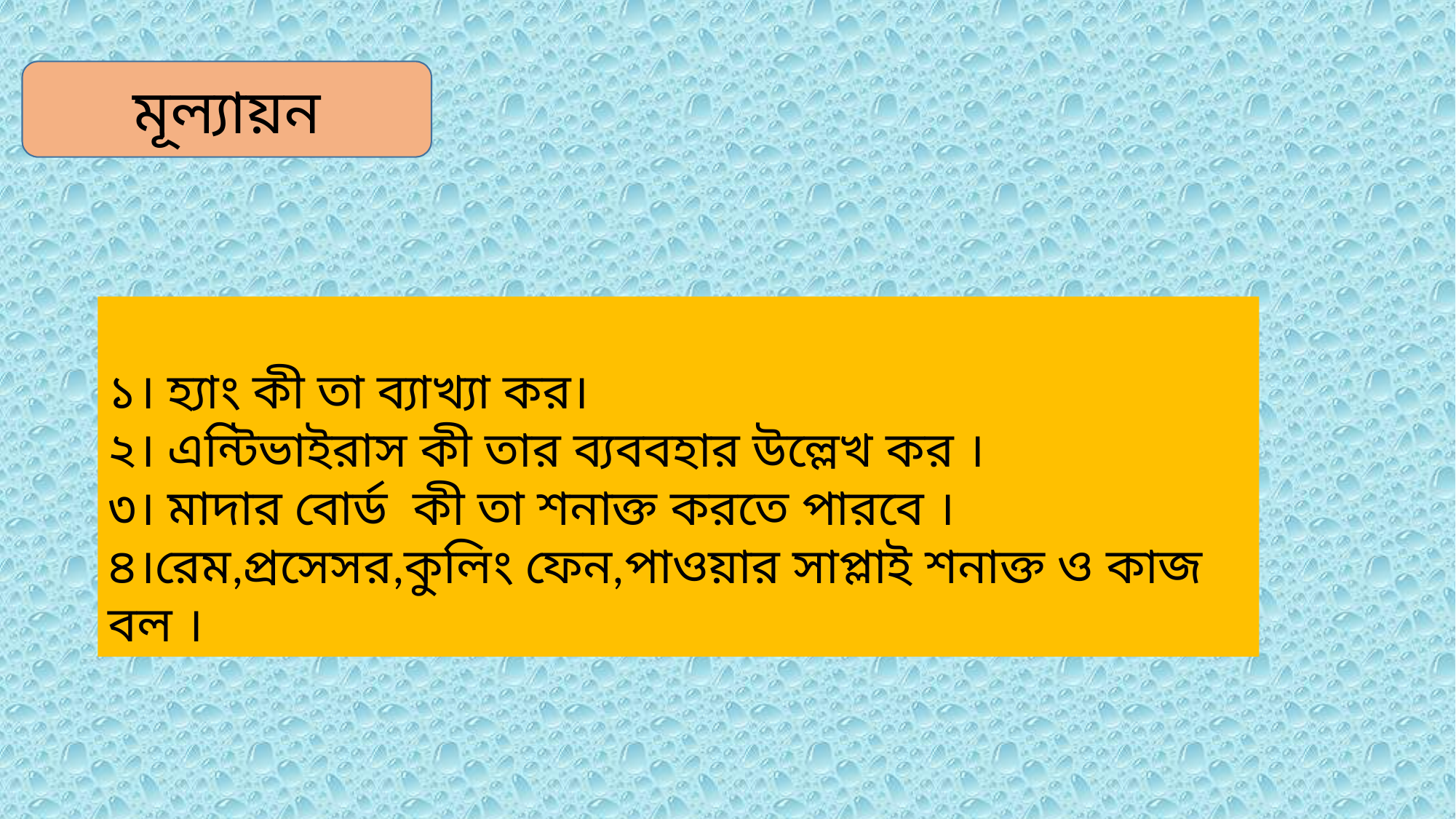

মূল্যায়ন

১। হ্যাং কী তা ব্যাখ্যা কর।
২। এন্টিভাইরাস কী তার ব্যববহার উল্লেখ কর ।
৩। মাদার বোর্ড  কী তা শনাক্ত করতে পারবে ।
৪।রেম,প্রসেসর,কুলিং ফেন,পাওয়ার সাপ্লাই শনাক্ত ও কাজ বল ।